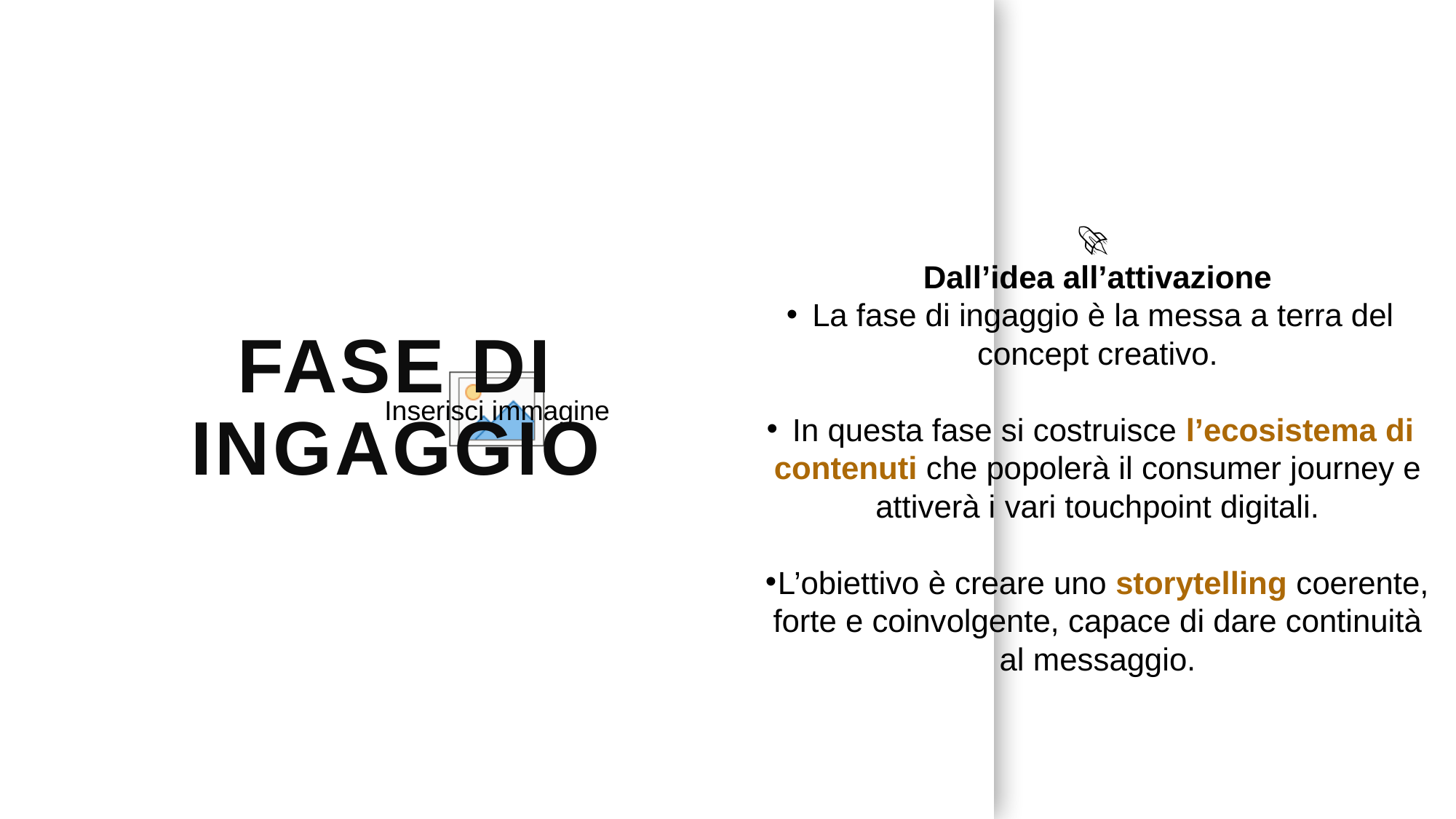

# Fase di Ingaggio
🚀
Dall’idea all’attivazione
La fase di ingaggio è la messa a terra del concept creativo.

In questa fase si costruisce l’ecosistema di contenuti che popolerà il consumer journey e attiverà i vari touchpoint digitali.

L’obiettivo è creare uno storytelling coerente, forte e coinvolgente, capace di dare continuità al messaggio.